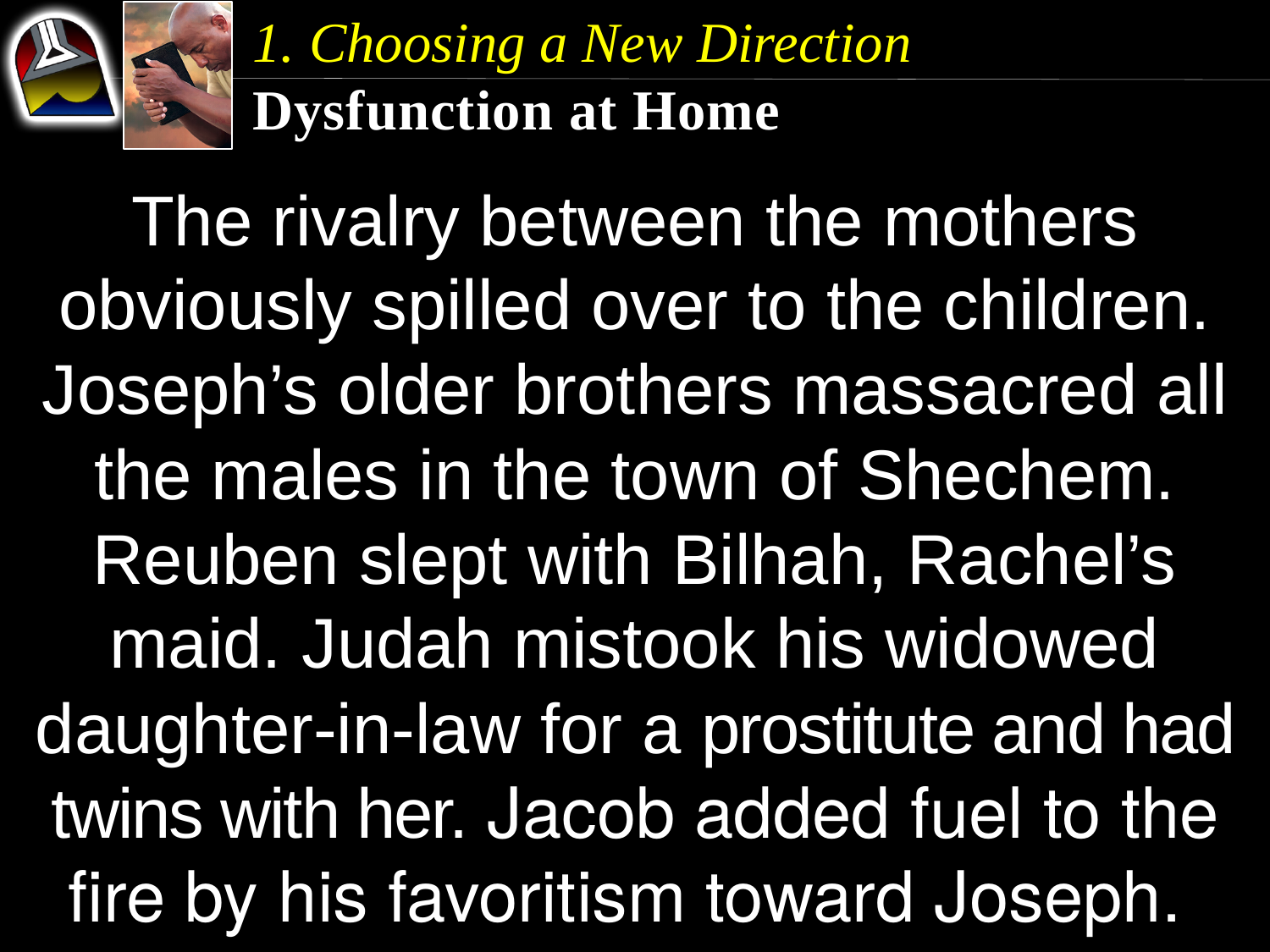

1. Choosing a New Direction
Dysfunction at Home
The rivalry between the mothers obviously spilled over to the children.
Joseph’s older brothers massacred all the males in the town of Shechem. Reuben slept with Bilhah, Rachel’s maid. Judah mistook his widowed daughter-in-law for a prostitute and had twins with her. Jacob added fuel to the fire by his favoritism toward Joseph.